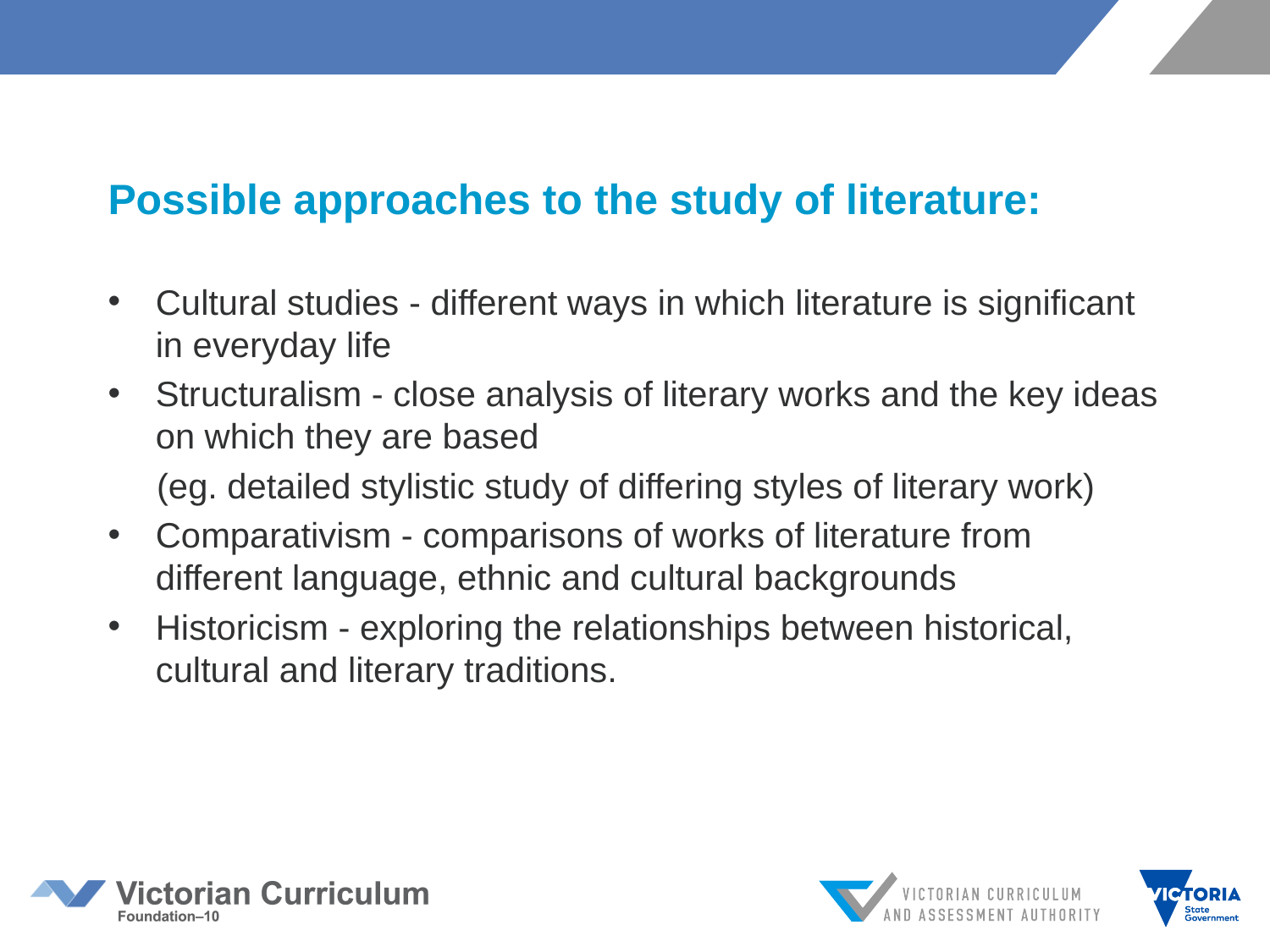

Possible approaches to the study of literature:

Cultural studies - different ways in which literature is significant in everyday life
Structuralism - close analysis of literary works and the key ideas on which they are based
     (eg. detailed stylistic study of differing styles of literary work)
Comparativism - comparisons of works of literature from different language, ethnic and cultural backgrounds
Historicism - exploring the relationships between historical, cultural and literary traditions.